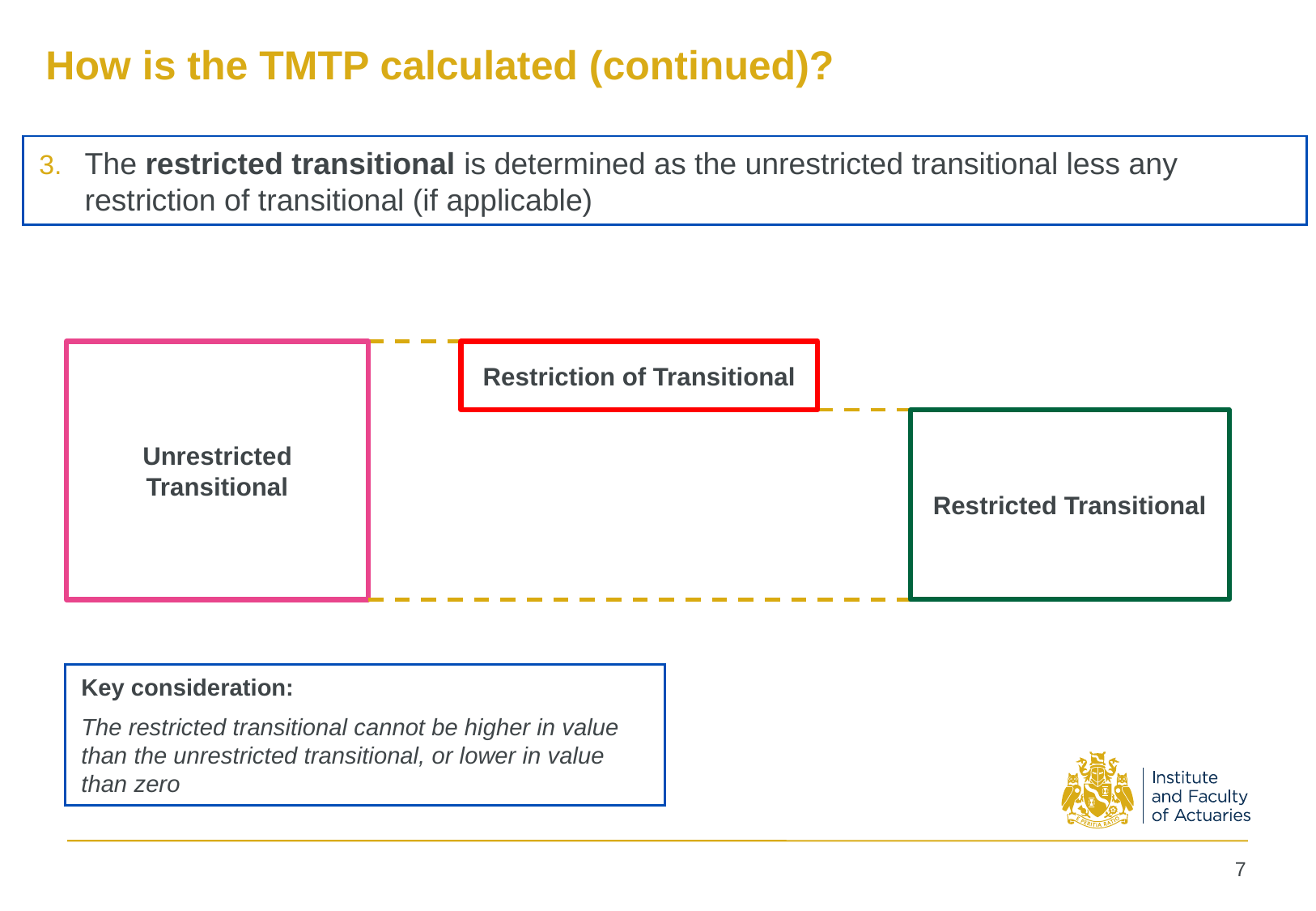

How is the TMTP calculated (continued)?
The restricted transitional is determined as the unrestricted transitional less any restriction of transitional (if applicable)
Unrestricted Transitional
Restricted Transitional
Restriction of Transitional
Key consideration:
The restricted transitional cannot be higher in value than the unrestricted transitional, or lower in value than zero
7